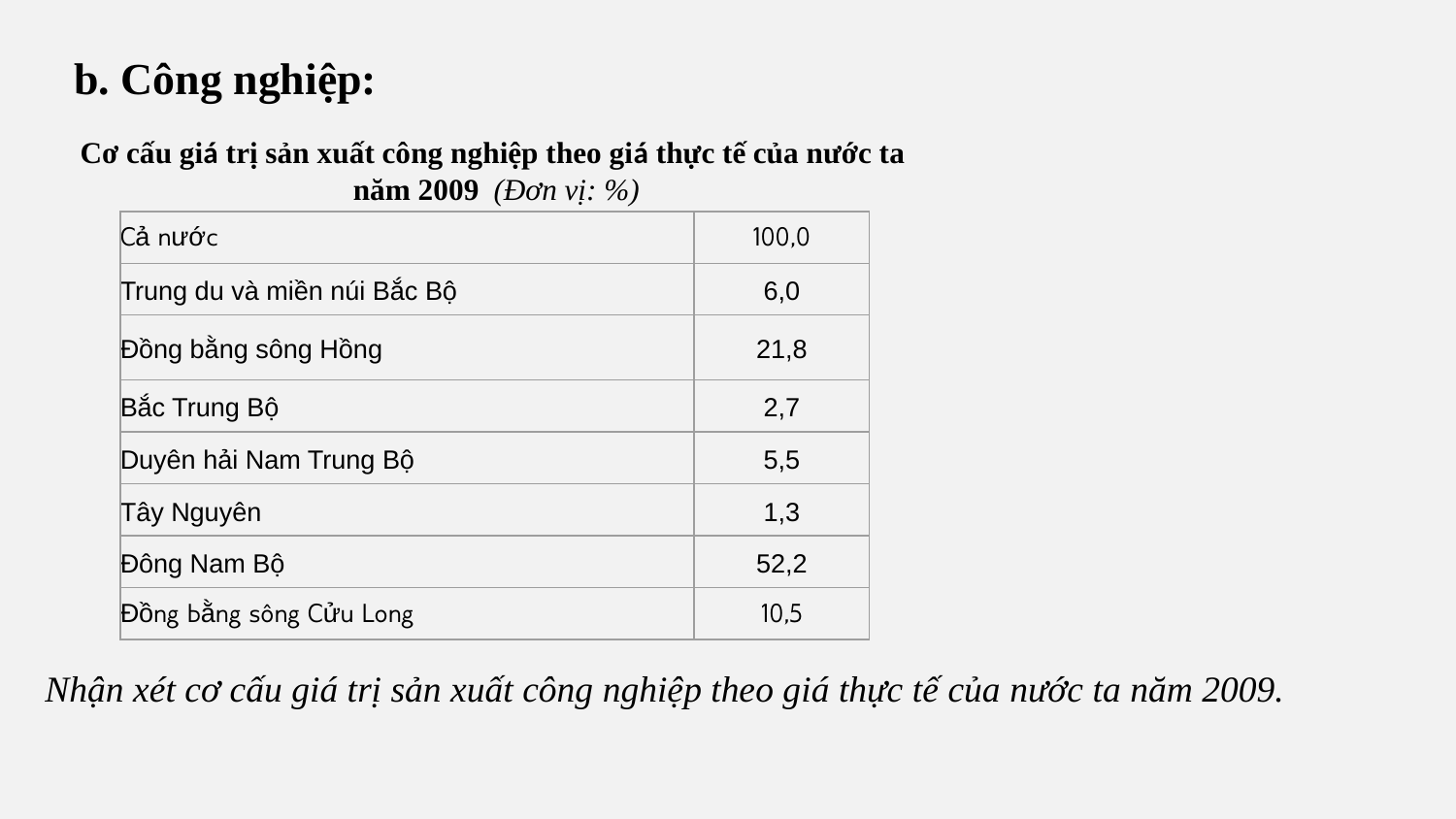

b. Công nghiệp:
Cơ cấu giá trị sản xuất công nghiệp theo giá thực tế của nước ta
năm 2009  (Đơn vị: %)

| Cả nước | 100,0 |
| --- | --- |
| Trung du và miền núi Bắc Bộ | 6,0 |
| Đồng bằng sông Hồng | 21,8 |
| Bắc Trung Bộ | 2,7 |
| Duyên hải Nam Trung Bộ | 5,5 |
| Tây Nguyên | 1,3 |
| Đông Nam Bộ | 52,2 |
| Đồng bằng sông Cửu Long | 10,5 |
Nhận xét cơ cấu giá trị sản xuất công nghiệp theo giá thực tế của nước ta năm 2009.